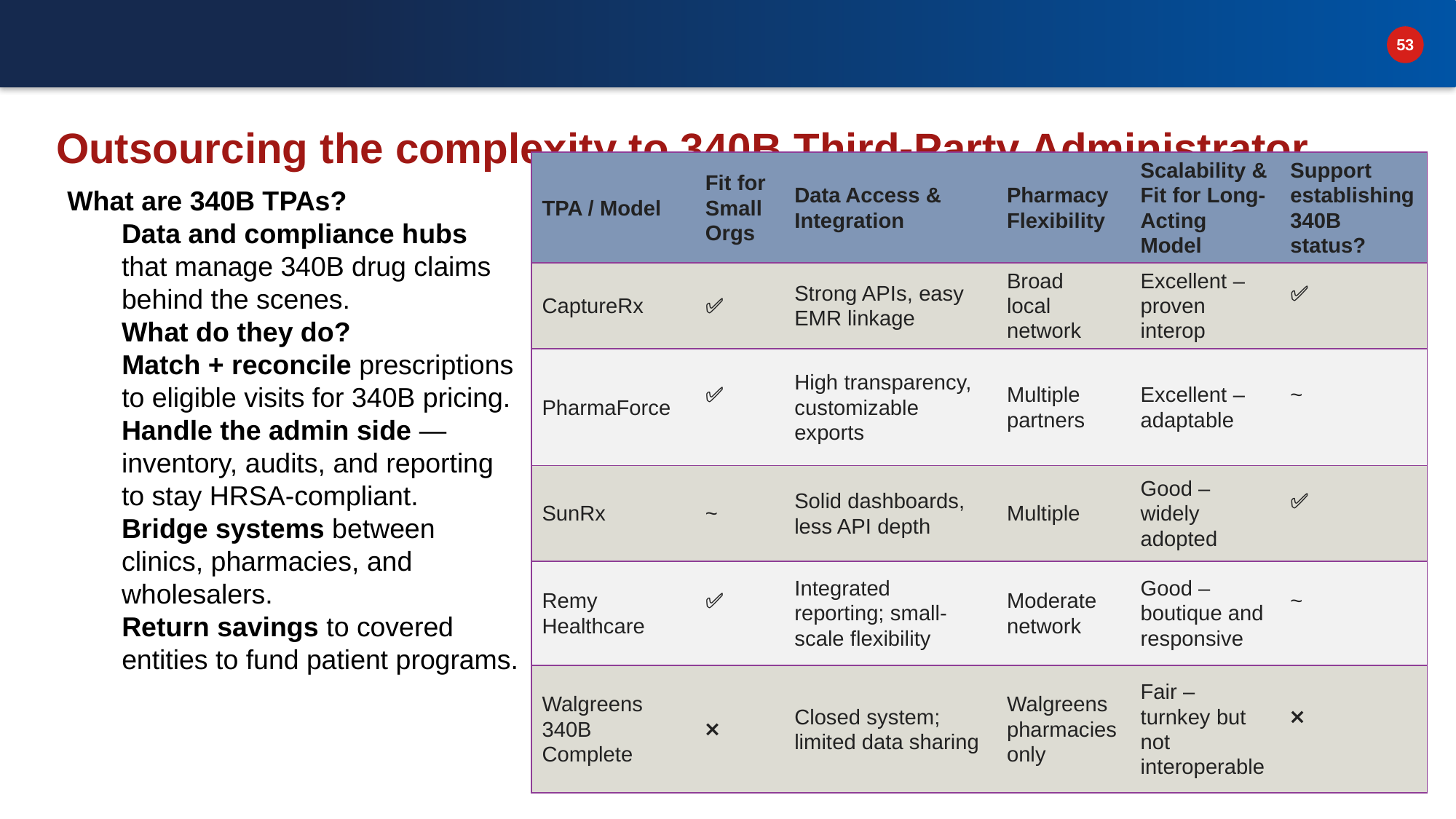

Outsourcing the complexity to 340B Third-Party Administrator
| TPA / Model | Fit for Small Orgs | Data Access & Integration | Pharmacy Flexibility | Scalability & Fit for Long-Acting Model | Support establishing 340B status? |
| --- | --- | --- | --- | --- | --- |
| CaptureRx | ✅ | Strong APIs, easy EMR linkage | Broad local network | Excellent – proven interop | ✅ |
| PharmaForce | ✅ | High transparency, customizable exports | Multiple partners | Excellent – adaptable | ~ |
| SunRx | ~ | Solid dashboards, less API depth | Multiple | Good – widely adopted | ✅ |
| Remy Healthcare | ✅ | Integrated reporting; small-scale flexibility | Moderate network | Good – boutique and responsive | ~ |
| Walgreens 340B Complete | ❌ | Closed system; limited data sharing | Walgreens pharmacies only | Fair – turnkey but not interoperable | ❌ |
What are 340B TPAs?
Data and compliance hubs that manage 340B drug claims behind the scenes.
What do they do?
Match + reconcile prescriptions to eligible visits for 340B pricing.
Handle the admin side —inventory, audits, and reporting to stay HRSA-compliant.
Bridge systems between clinics, pharmacies, and wholesalers.
Return savings to covered entities to fund patient programs.